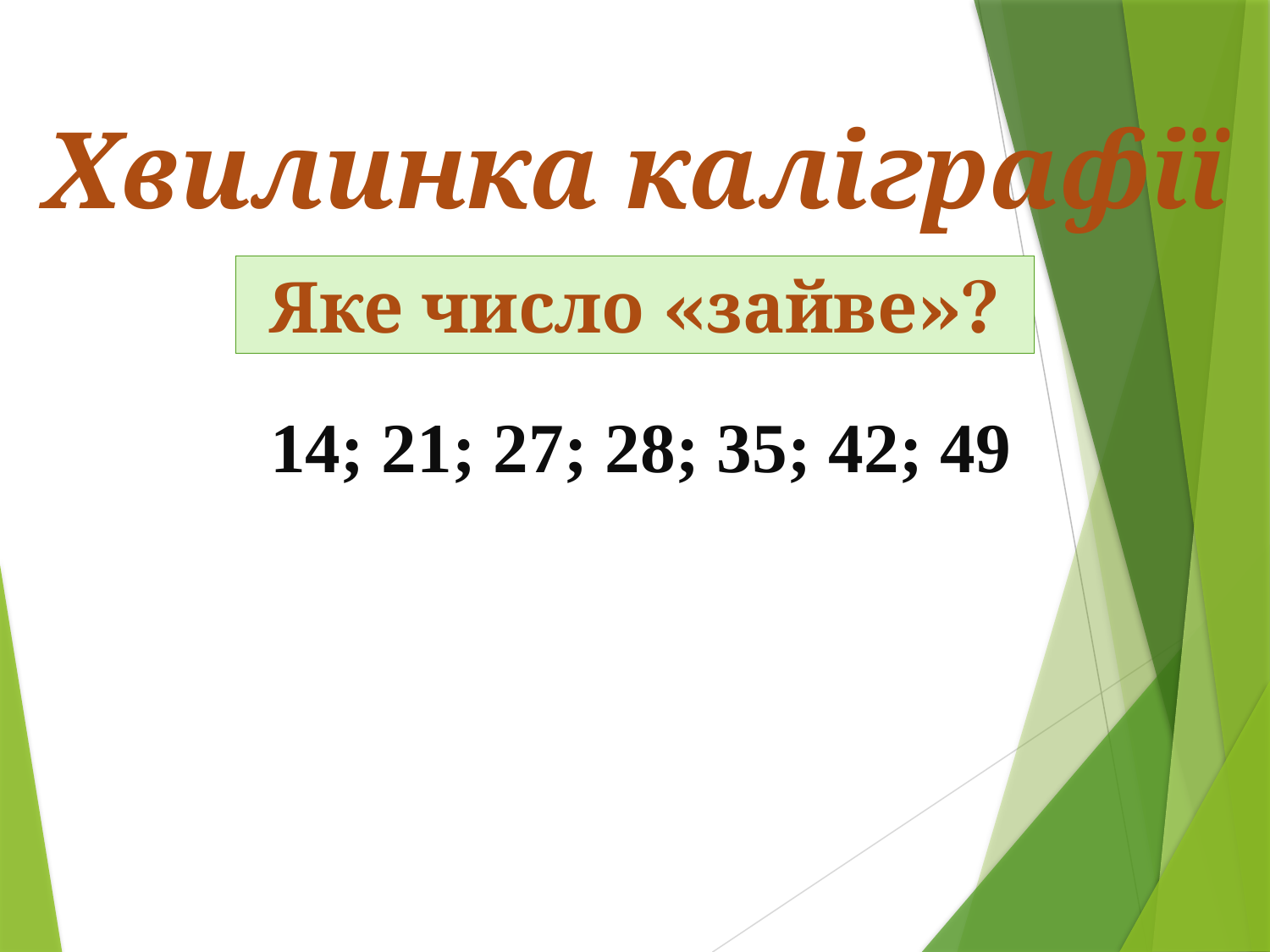

Хвилинка каліграфії
Яке число «зайве»?
14; 21; 27; 28; 35; 42; 49